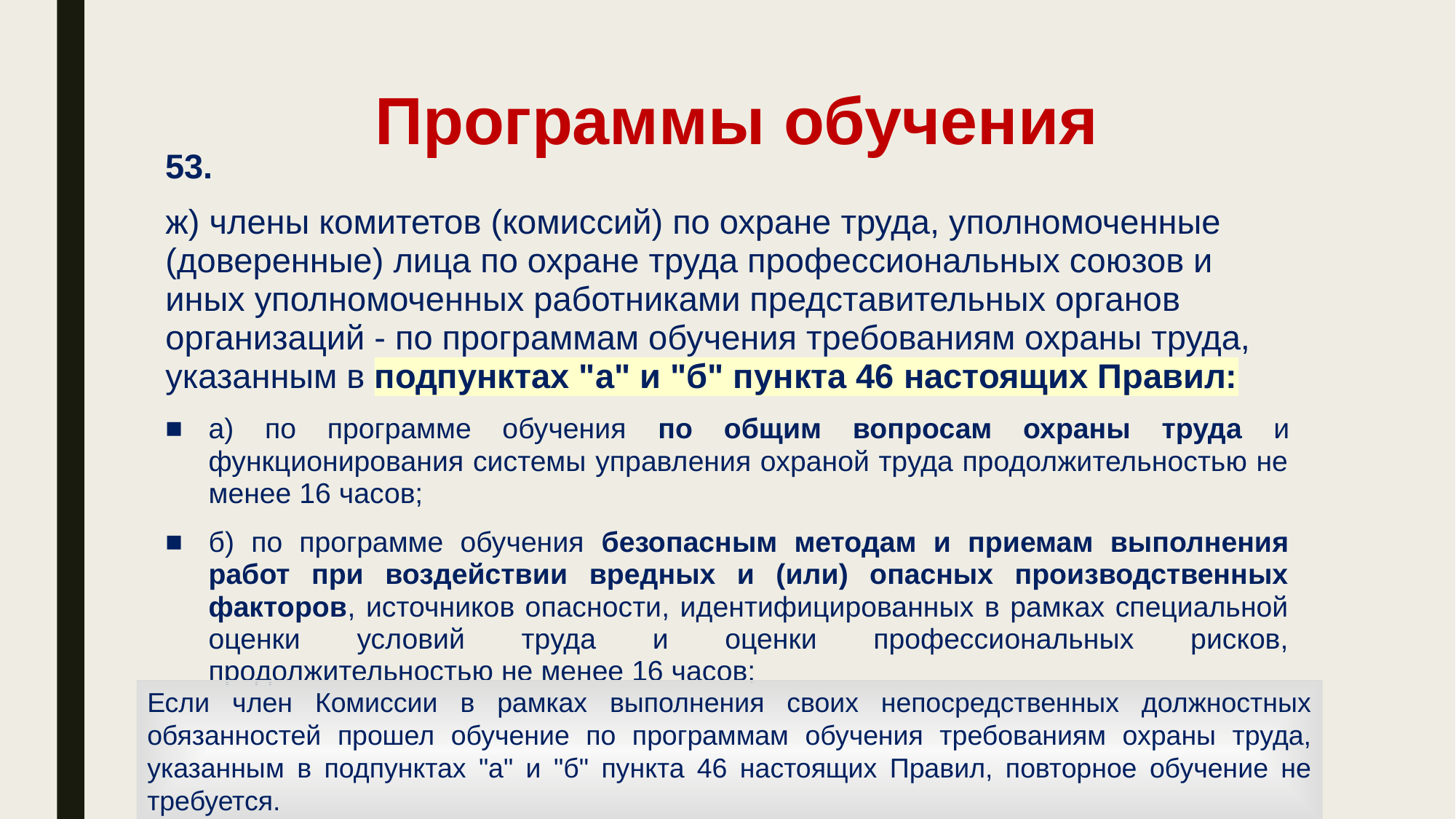

# Программы обучения
53.
ж) члены комитетов (комиссий) по охране труда, уполномоченные (доверенные) лица по охране труда профессиональных союзов и иных уполномоченных работниками представительных органов организаций - по программам обучения требованиям охраны труда, указанным в подпунктах "а" и "б" пункта 46 настоящих Правил:
а) по программе обучения по общим вопросам охраны труда и функционирования системы управления охраной труда продолжительностью не менее 16 часов;
б) по программе обучения безопасным методам и приемам выполнения работ при воздействии вредных и (или) опасных производственных факторов, источников опасности, идентифицированных в рамках специальной оценки условий труда и оценки профессиональных рисков, продолжительностью не менее 16 часов;

Если член Комиссии в рамках выполнения своих непосредственных должностных обязанностей прошел обучение по программам обучения требованиям охраны труда, указанным в подпунктах "а" и "б" пункта 46 настоящих Правил, повторное обучение не требуется.